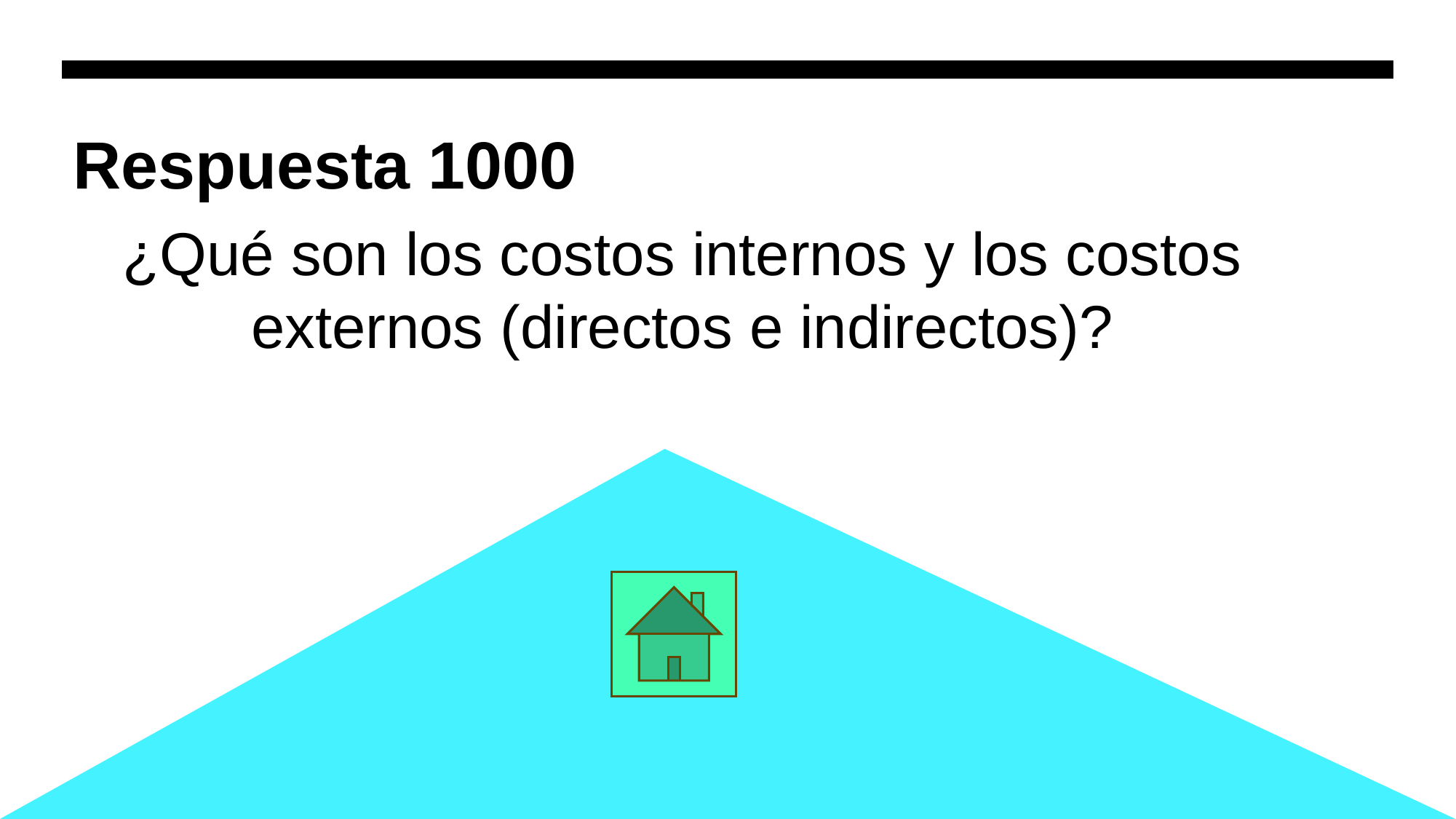

# Respuesta 1000
¿Qué son los costos internos y los costos externos (directos e indirectos)?